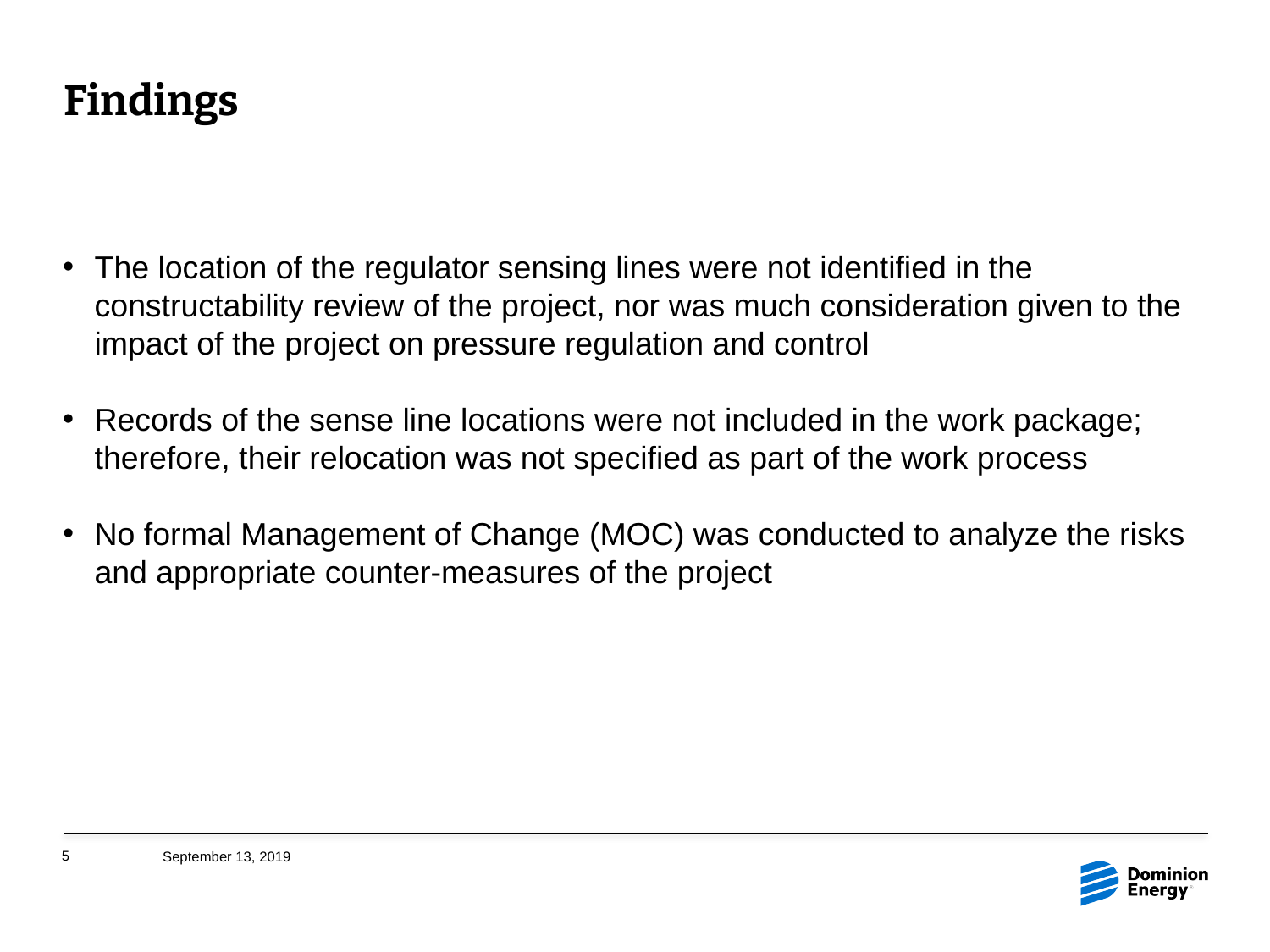

# Findings
The location of the regulator sensing lines were not identified in the constructability review of the project, nor was much consideration given to the impact of the project on pressure regulation and control

Records of the sense line locations were not included in the work package; therefore, their relocation was not specified as part of the work process

No formal Management of Change (MOC) was conducted to analyze the risks and appropriate counter-measures of the project
5
September 13, 2019